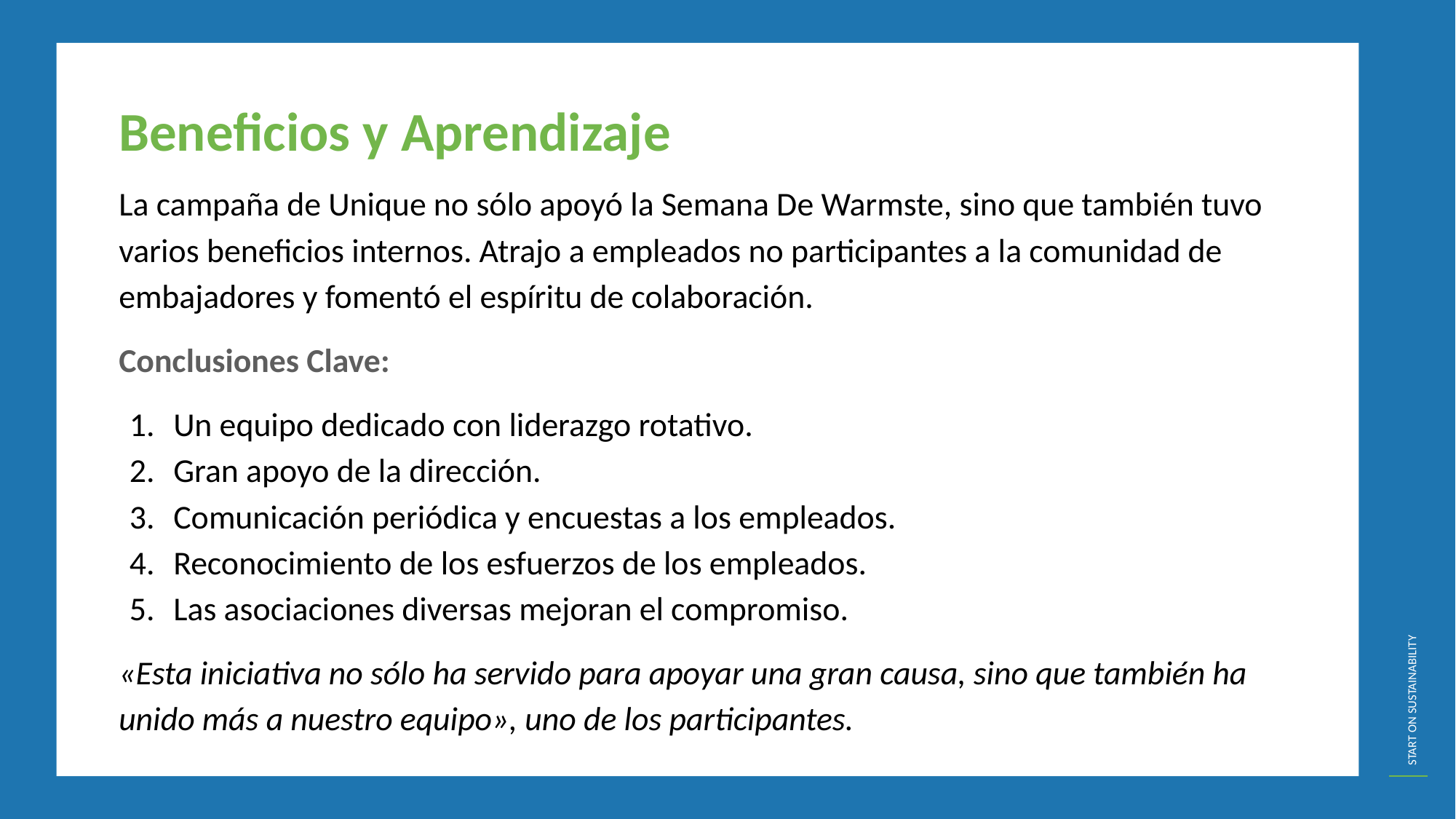

Beneficios y Aprendizaje
La campaña de Unique no sólo apoyó la Semana De Warmste, sino que también tuvo varios beneficios internos. Atrajo a empleados no participantes a la comunidad de embajadores y fomentó el espíritu de colaboración.
Conclusiones Clave:
Un equipo dedicado con liderazgo rotativo.
Gran apoyo de la dirección.
Comunicación periódica y encuestas a los empleados.
Reconocimiento de los esfuerzos de los empleados.
Las asociaciones diversas mejoran el compromiso.
«Esta iniciativa no sólo ha servido para apoyar una gran causa, sino que también ha unido más a nuestro equipo», uno de los participantes.